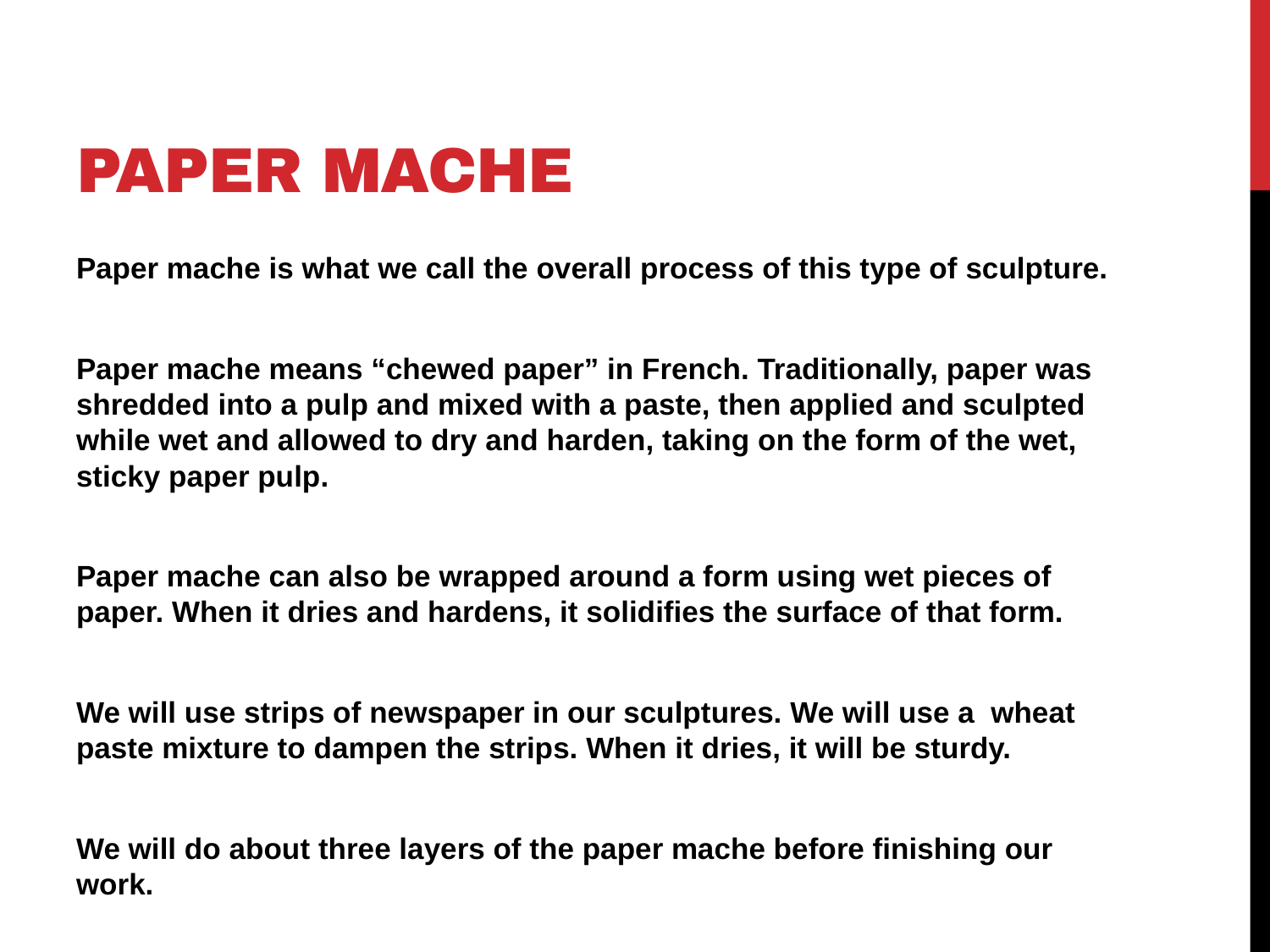

# Paper Mache
Paper mache is what we call the overall process of this type of sculpture.

Paper mache means “chewed paper” in French. Traditionally, paper was shredded into a pulp and mixed with a paste, then applied and sculpted while wet and allowed to dry and harden, taking on the form of the wet, sticky paper pulp.

Paper mache can also be wrapped around a form using wet pieces of paper. When it dries and hardens, it solidifies the surface of that form.

We will use strips of newspaper in our sculptures. We will use a  wheat paste mixture to dampen the strips. When it dries, it will be sturdy.

We will do about three layers of the paper mache before finishing our work.